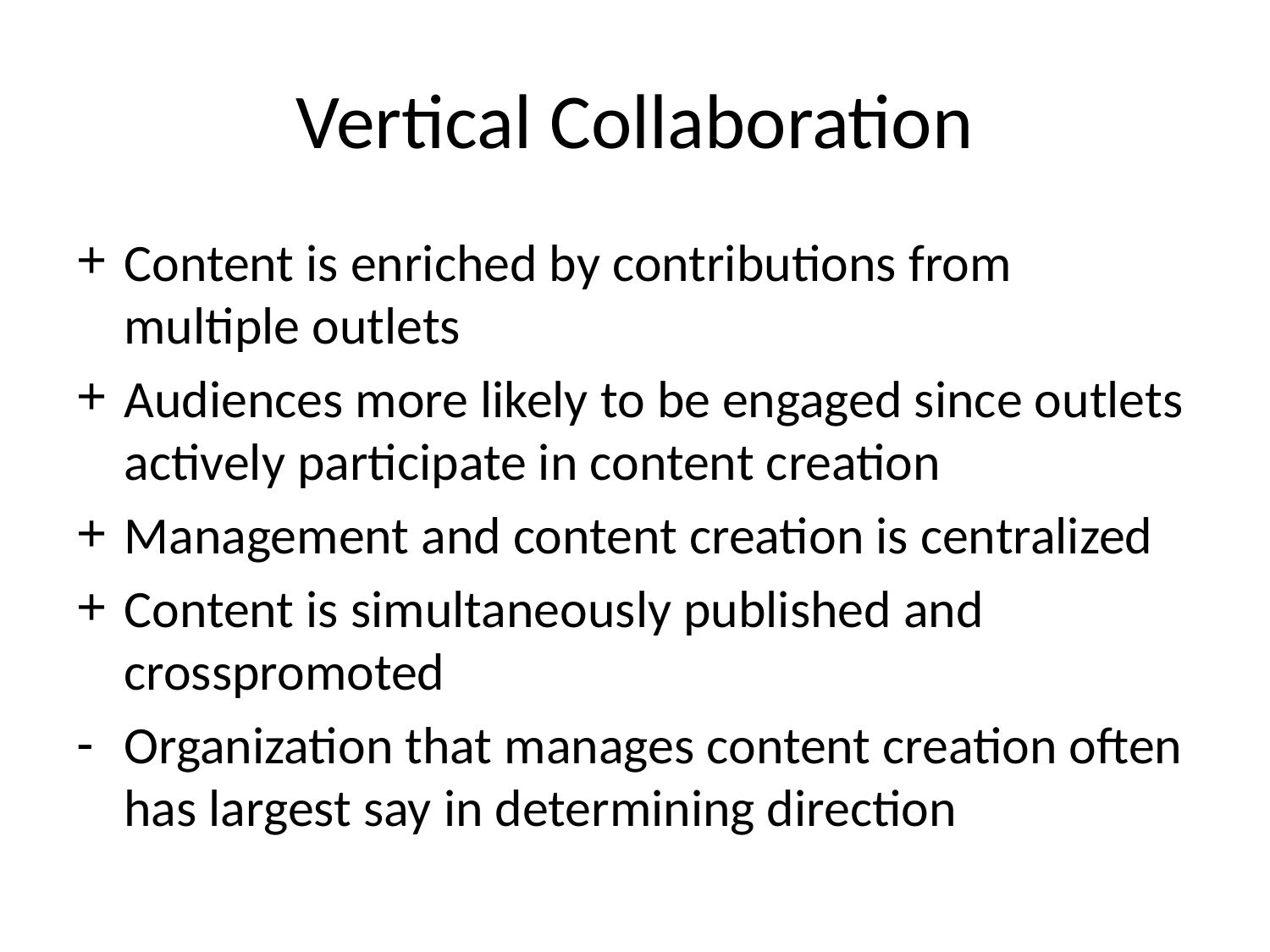

# Vertical Collaboration
Content is enriched by contributions from multiple outlets
Audiences more likely to be engaged since outlets actively participate in content creation
Management and content creation is centralized
Content is simultaneously published and crosspromoted
Organization that manages content creation often has largest say in determining direction